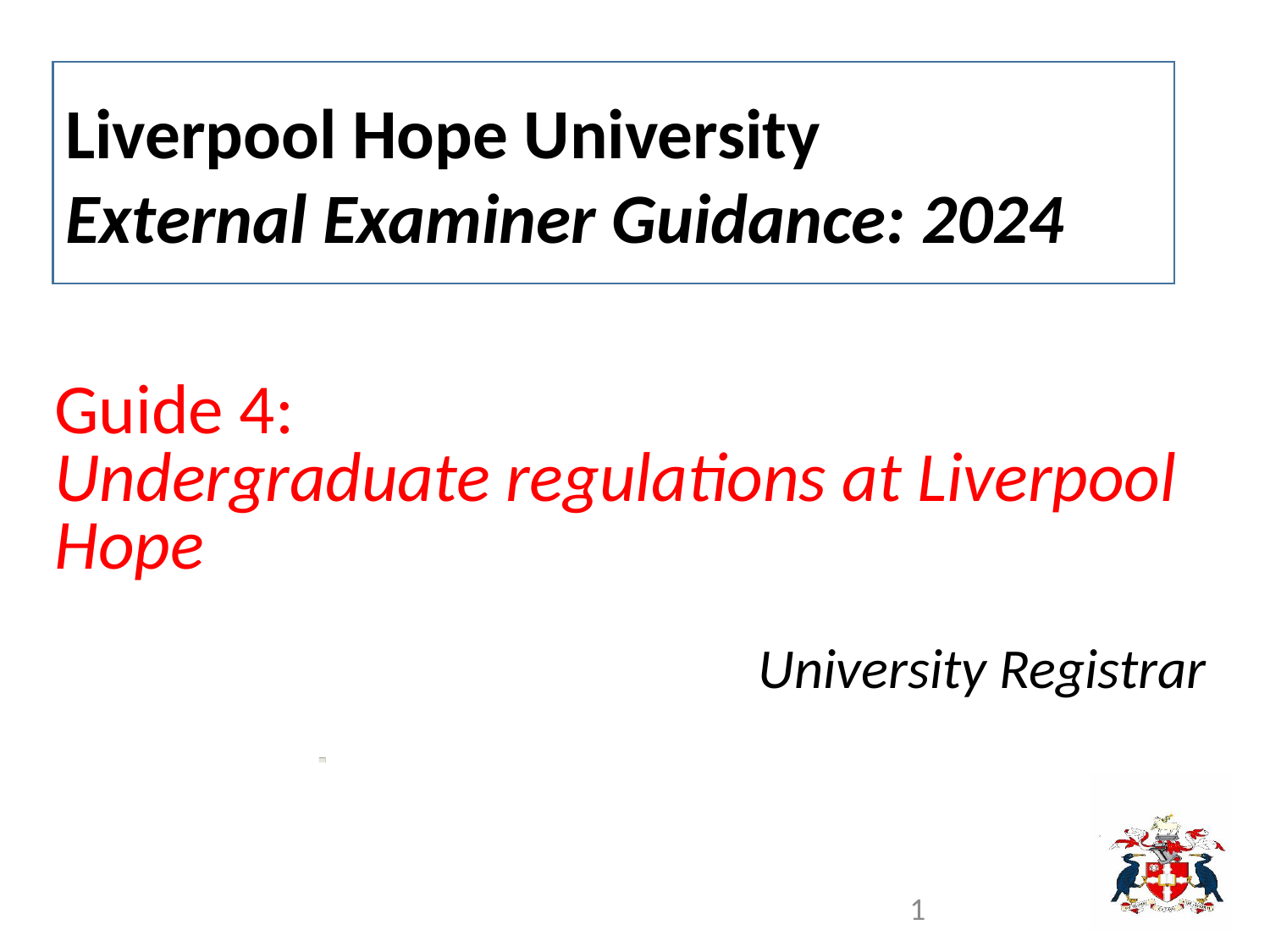

Liverpool Hope University
External Examiner Guidance: 2024
# Guide 4: Undergraduate regulations at Liverpool Hope
University Registrar

1